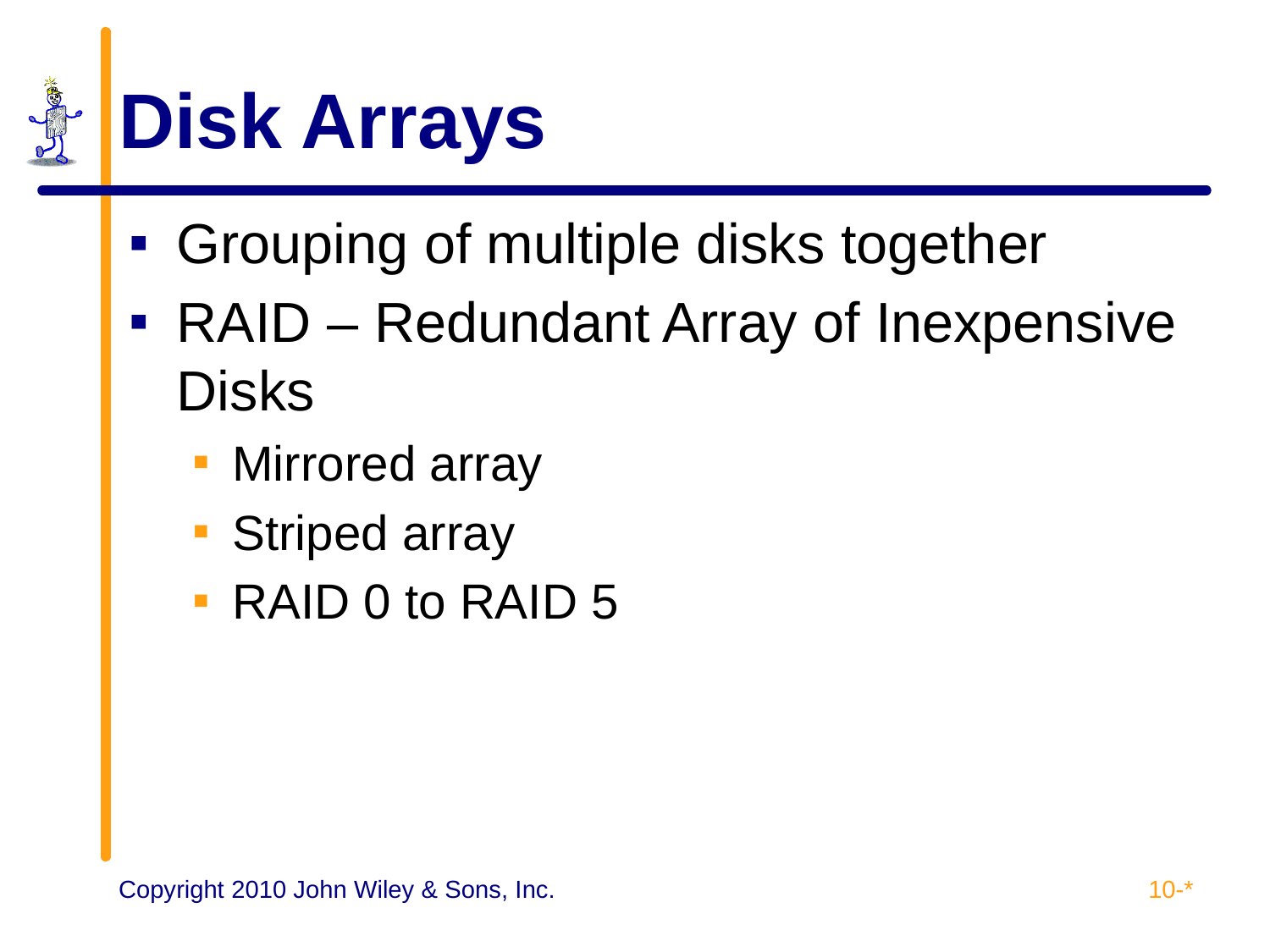

# Disk Arrays
Grouping of multiple disks together
RAID – Redundant Array of Inexpensive Disks
Mirrored array
Striped array
RAID 0 to RAID 5
10-*
Copyright 2010 John Wiley & Sons, Inc.